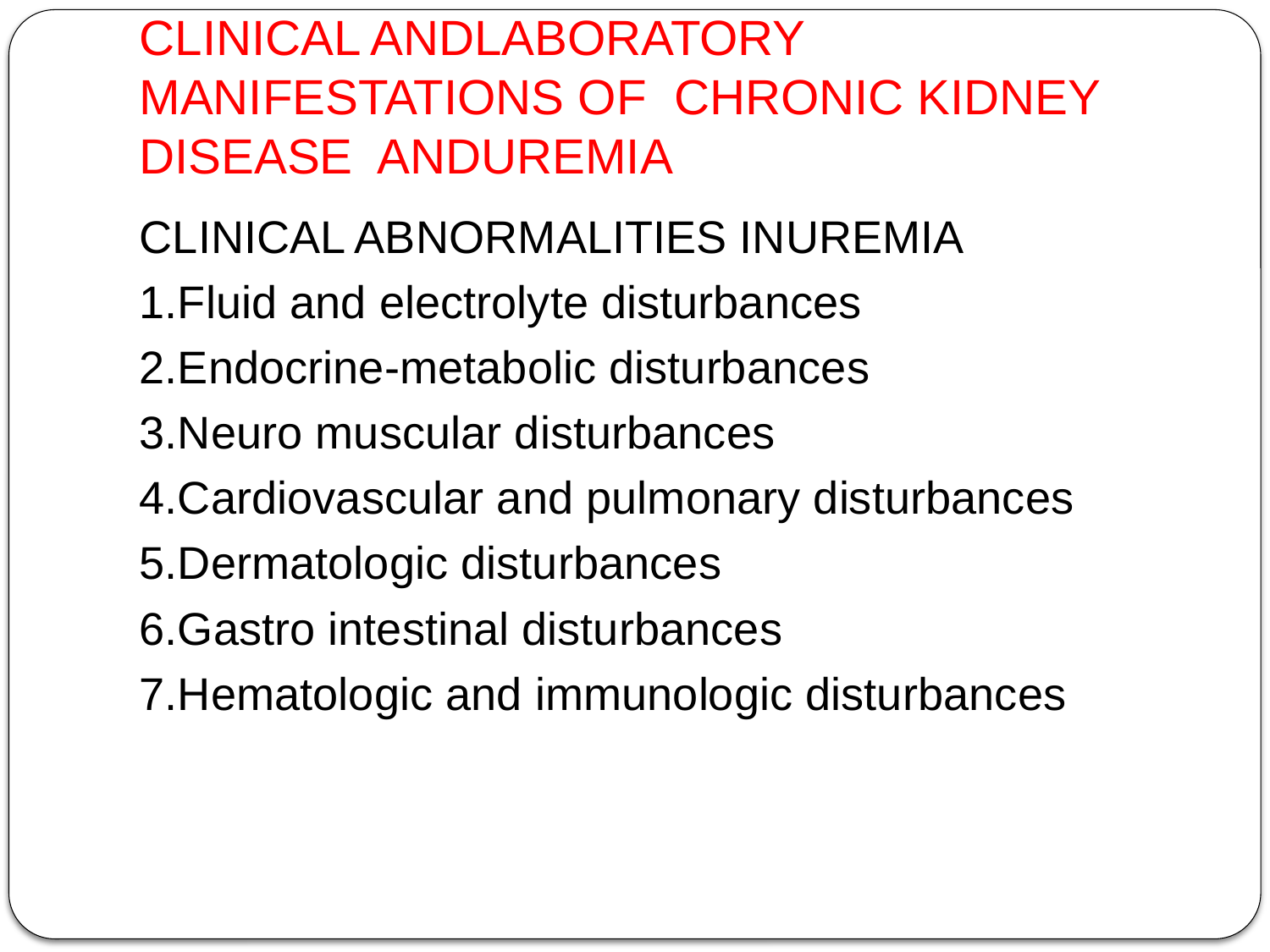

# CLINICAL ANDLABORATORY  MANIFESTATIONS OF  CHRONIC KIDNEY DISEASE  ANDUREMIA
CLINICAL ABNORMALITIES INUREMIA
1.Fluid and electrolyte disturbances
2.Endocrine-metabolic disturbances
3.Neuro muscular disturbances
4.Cardiovascular and pulmonary disturbances
5.Dermatologic disturbances
6.Gastro intestinal disturbances
7.Hematologic and immunologic disturbances